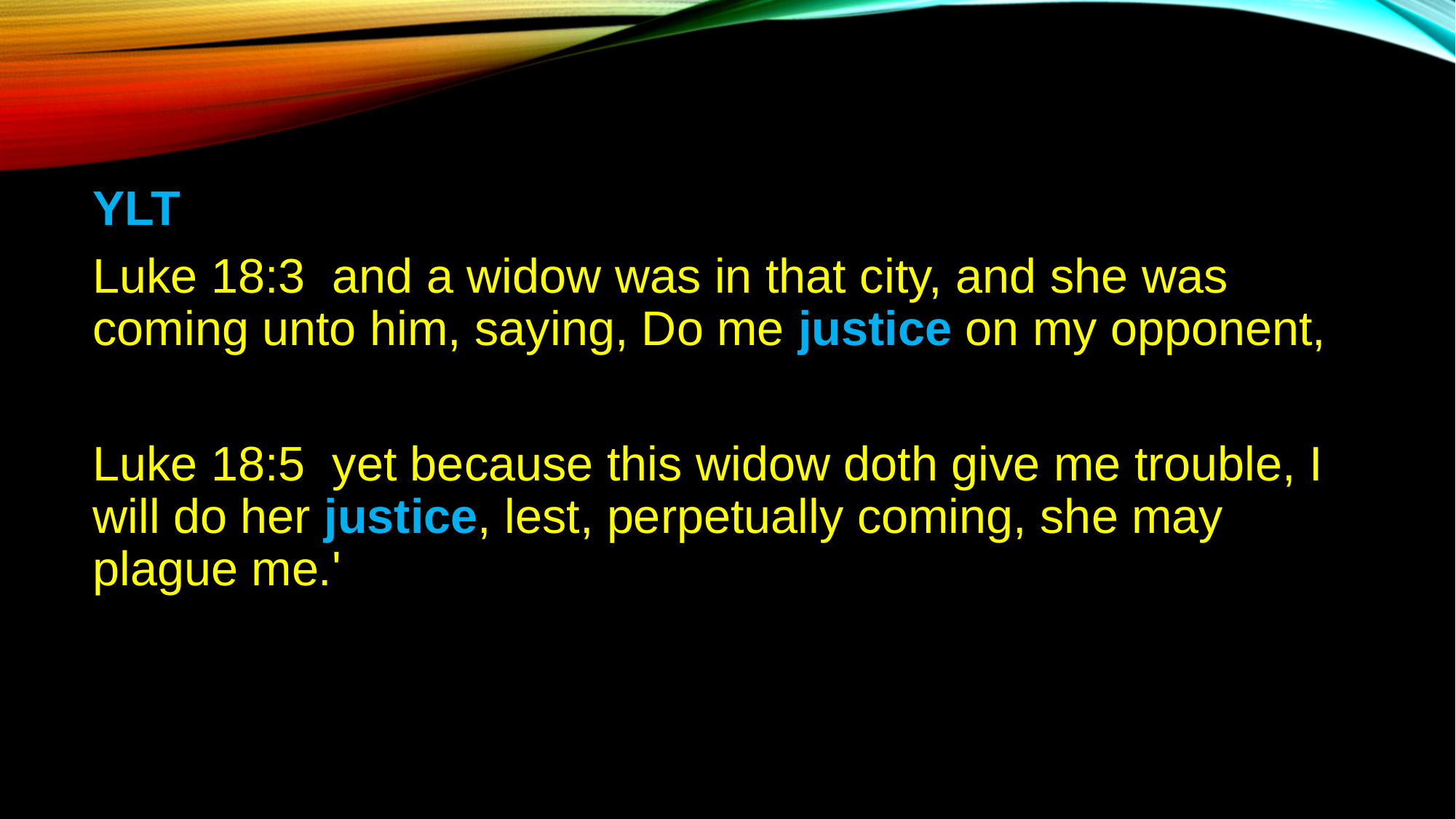

YLT
Luke 18:3  and a widow was in that city, and she was coming unto him, saying, Do me justice on my opponent,

Luke 18:5  yet because this widow doth give me trouble, I will do her justice, lest, perpetually coming, she may plague me.'